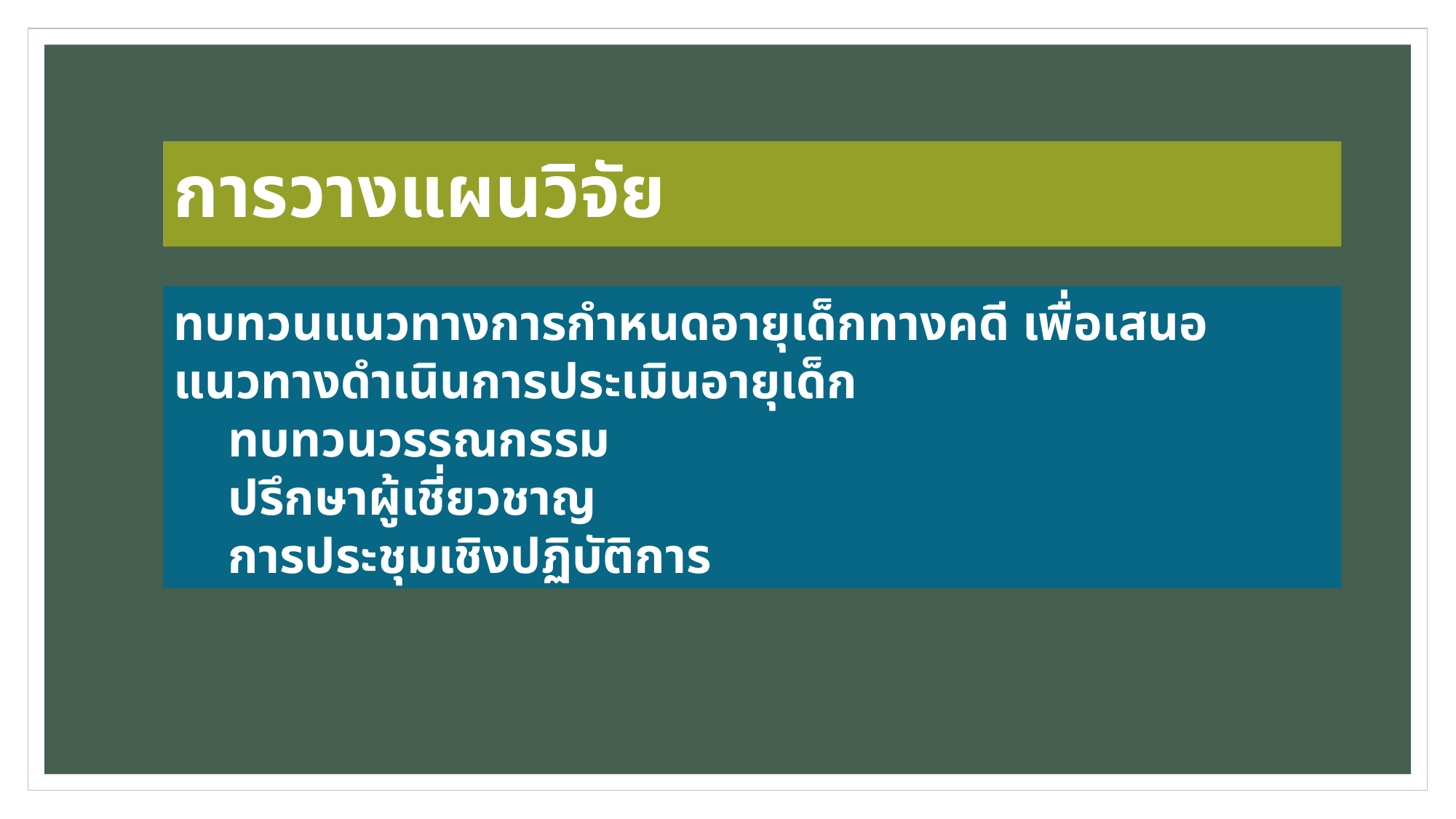

# การวางแผนวิจัย
ทบทวนแนวทางการกำหนดอายุเด็กทางคดี เพื่อเสนอแนวทางดำเนินการประเมินอายุเด็ก
ทบทวนวรรณกรรม
ปรึกษาผู้เชี่ยวชาญ
การประชุมเชิงปฏิบัติการ